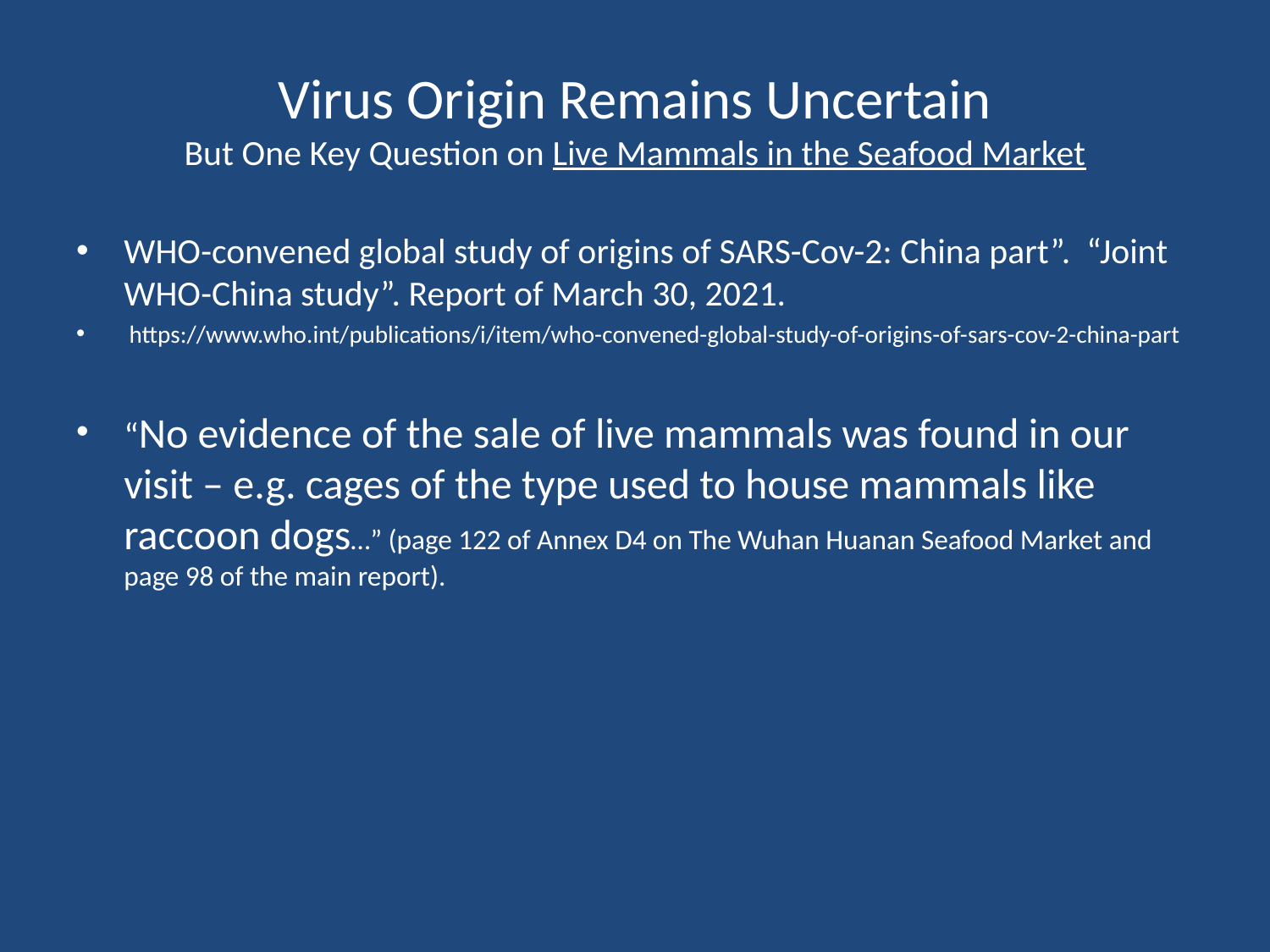

# Virus Origin Remains Uncertain But One Key Question on Live Mammals in the Seafood Market
WHO-convened global study of origins of SARS-Cov-2: China part”.  “Joint WHO-China study”. Report of March 30, 2021.
 https://www.who.int/publications/i/item/who-convened-global-study-of-origins-of-sars-cov-2-china-part

“No evidence of the sale of live mammals was found in our visit – e.g. cages of the type used to house mammals like raccoon dogs…” (page 122 of Annex D4 on The Wuhan Huanan Seafood Market and page 98 of the main report).